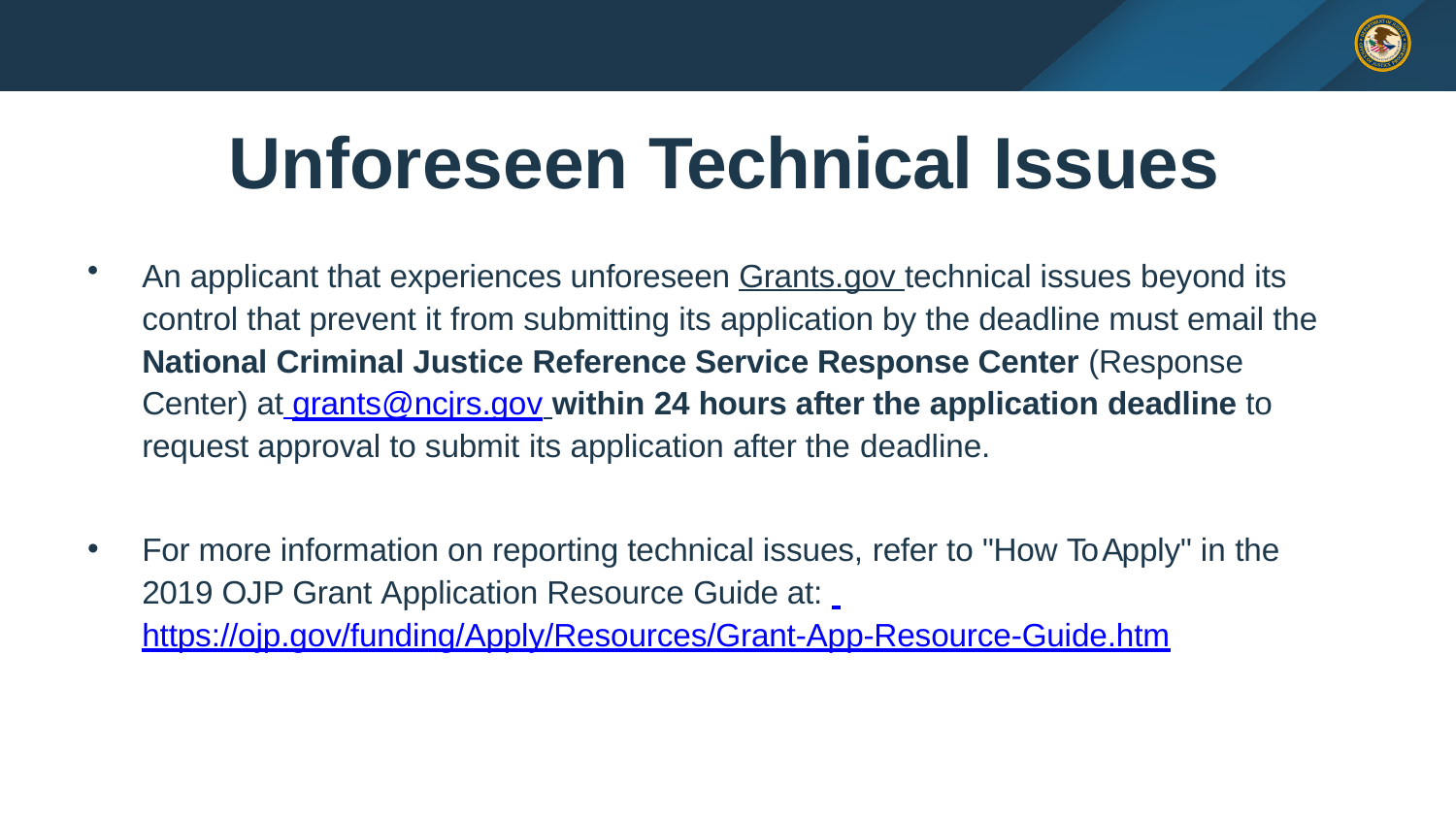

# Unforeseen Technical Issues
An applicant that experiences unforeseen Grants.gov technical issues beyond its  control that prevent it from submitting its application by the deadline must email the  National Criminal Justice Reference Service Response Center (Response  Center) at grants@ncjrs.gov within 24 hours after the application deadline to  request approval to submit its application after the deadline.

For more information on reporting technical issues, refer to "How To Apply" in the  2019 OJP Grant Application Resource Guide at:  https://ojp.gov/funding/Apply/Resources/Grant-App-Resource-Guide.htm